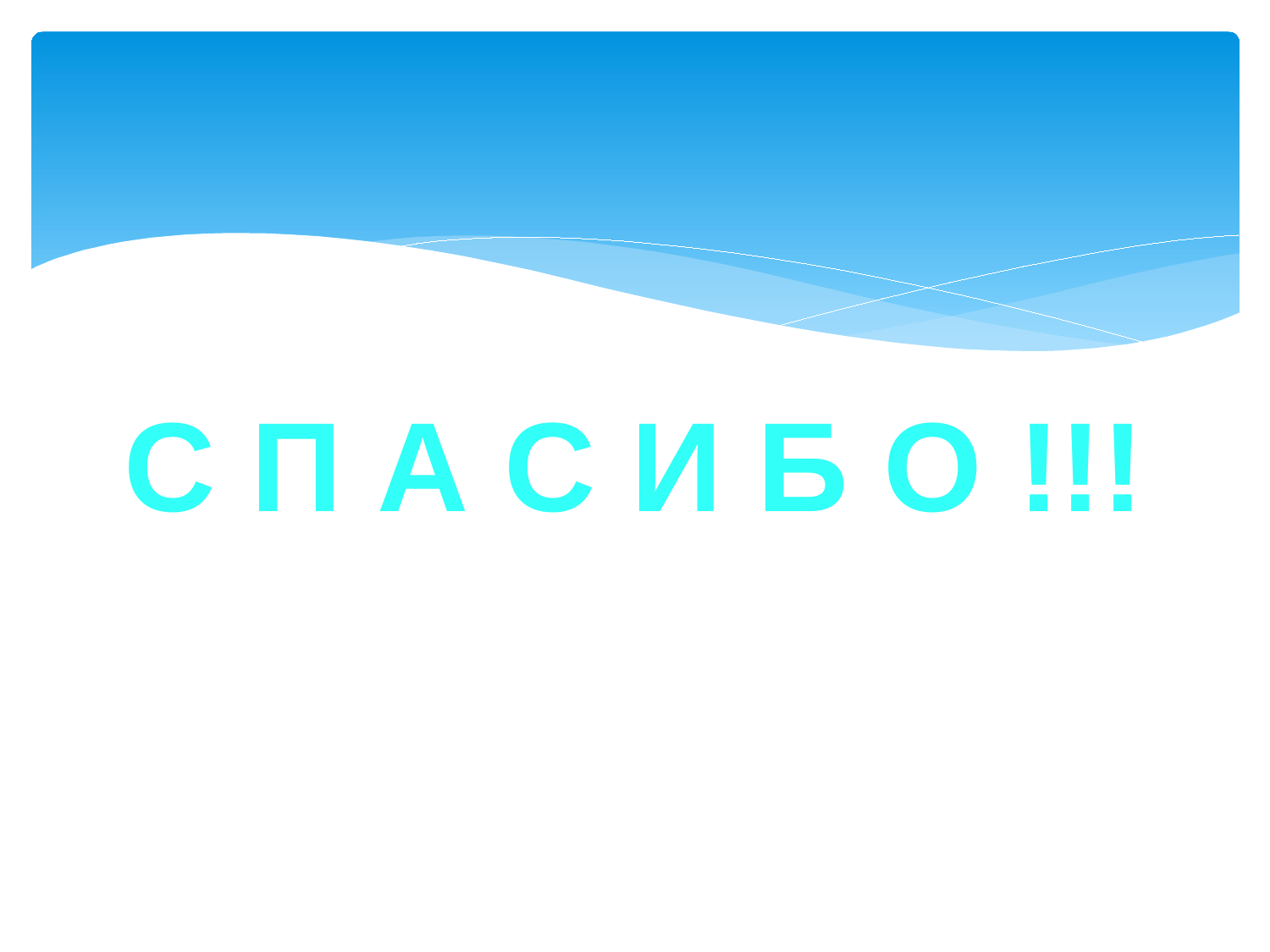

# С П А С И Б О !!!